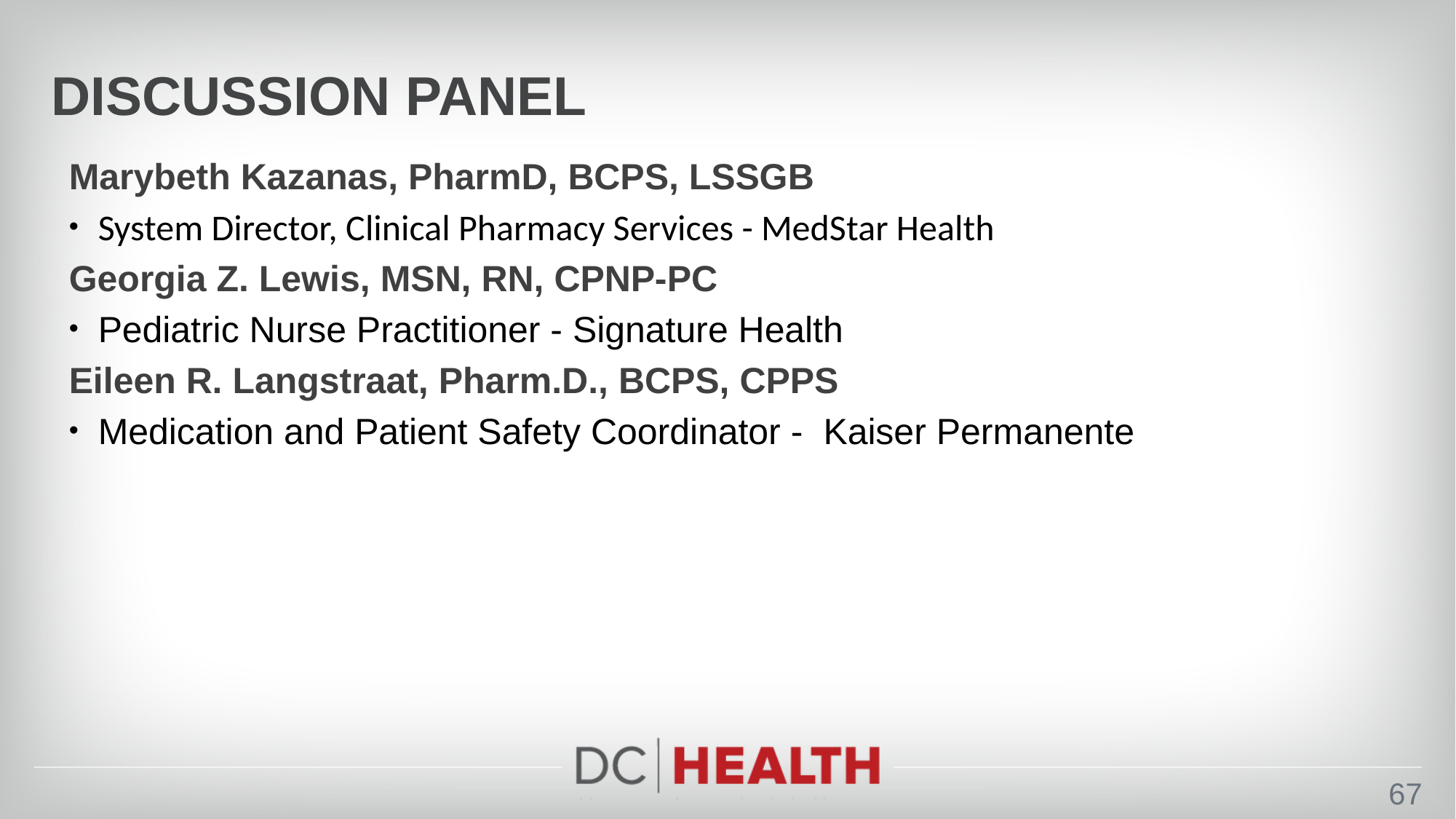

# Discussion panel
Marybeth Kazanas, PharmD, BCPS, LSSGB
System Director, Clinical Pharmacy Services - MedStar Health
Georgia Z. Lewis, MSN, RN, CPNP-PC
Pediatric Nurse Practitioner - Signature Health
Eileen R. Langstraat, Pharm.D., BCPS, CPPS
Medication and Patient Safety Coordinator -  Kaiser Permanente

67